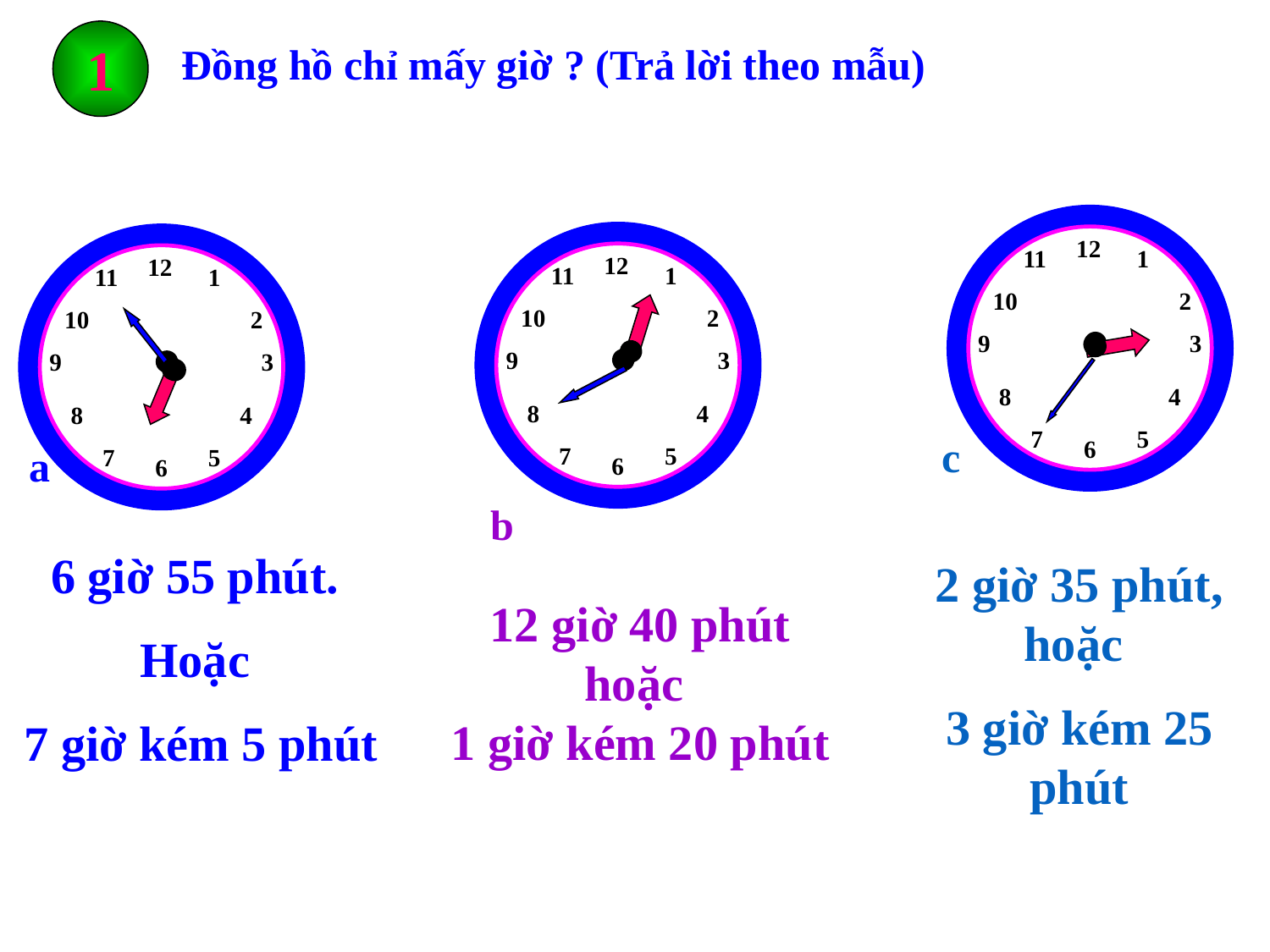

1
Đồng hồ chỉ mấy giờ ? (Trả lời theo mẫu)

12
11
1
10
2
9
3
8
4
7
5
6

12
11
1
10
2
9
3
8
4
7
5
6

12
11
1
10
2
9
3

8
4
7
5
6

c
a
b
6 giờ 55 phút.
Hoặc
7 giờ kém 5 phút
2 giờ 35 phút, hoặc
3 giờ kém 25 phút
12 giờ 40 phút hoặc
1 giờ kém 20 phút